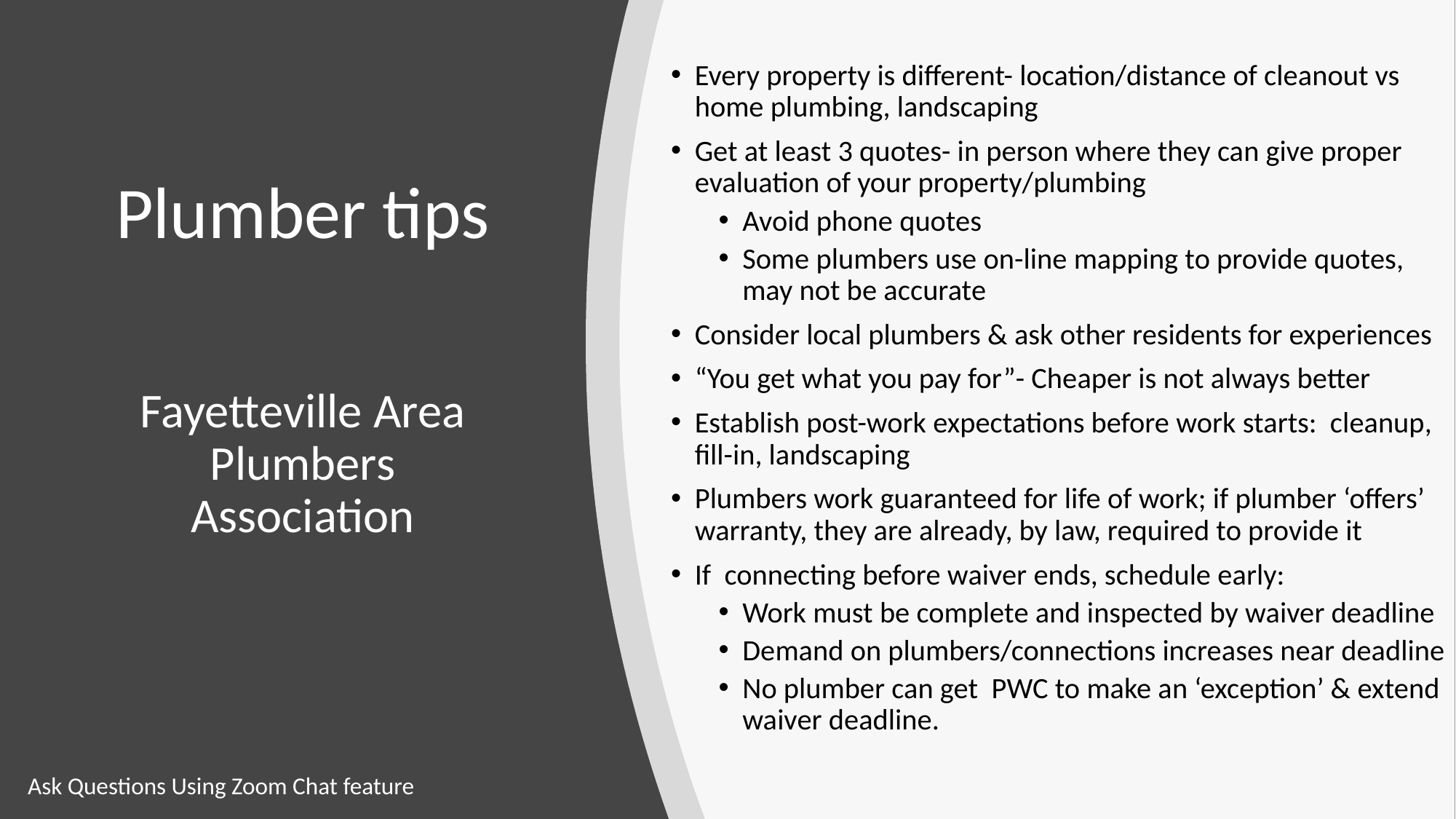

Every property is different- location/distance of cleanout vs home plumbing, landscaping
Get at least 3 quotes- in person where they can give proper evaluation of your property/plumbing
Avoid phone quotes
Some plumbers use on-line mapping to provide quotes, may not be accurate
Consider local plumbers & ask other residents for experiences
“You get what you pay for”- Cheaper is not always better
Establish post-work expectations before work starts:  cleanup, fill-in, landscaping
Plumbers work guaranteed for life of work; if plumber ‘offers’ warranty, they are already, by law, required to provide it
If  connecting before waiver ends, schedule early:
Work must be complete and inspected by waiver deadline
Demand on plumbers/connections increases near deadline
No plumber can get  PWC to make an ‘exception’ & extend waiver deadline.

# Plumber tips Fayetteville Area Plumbers Association
Ask Questions Using Zoom Chat feature